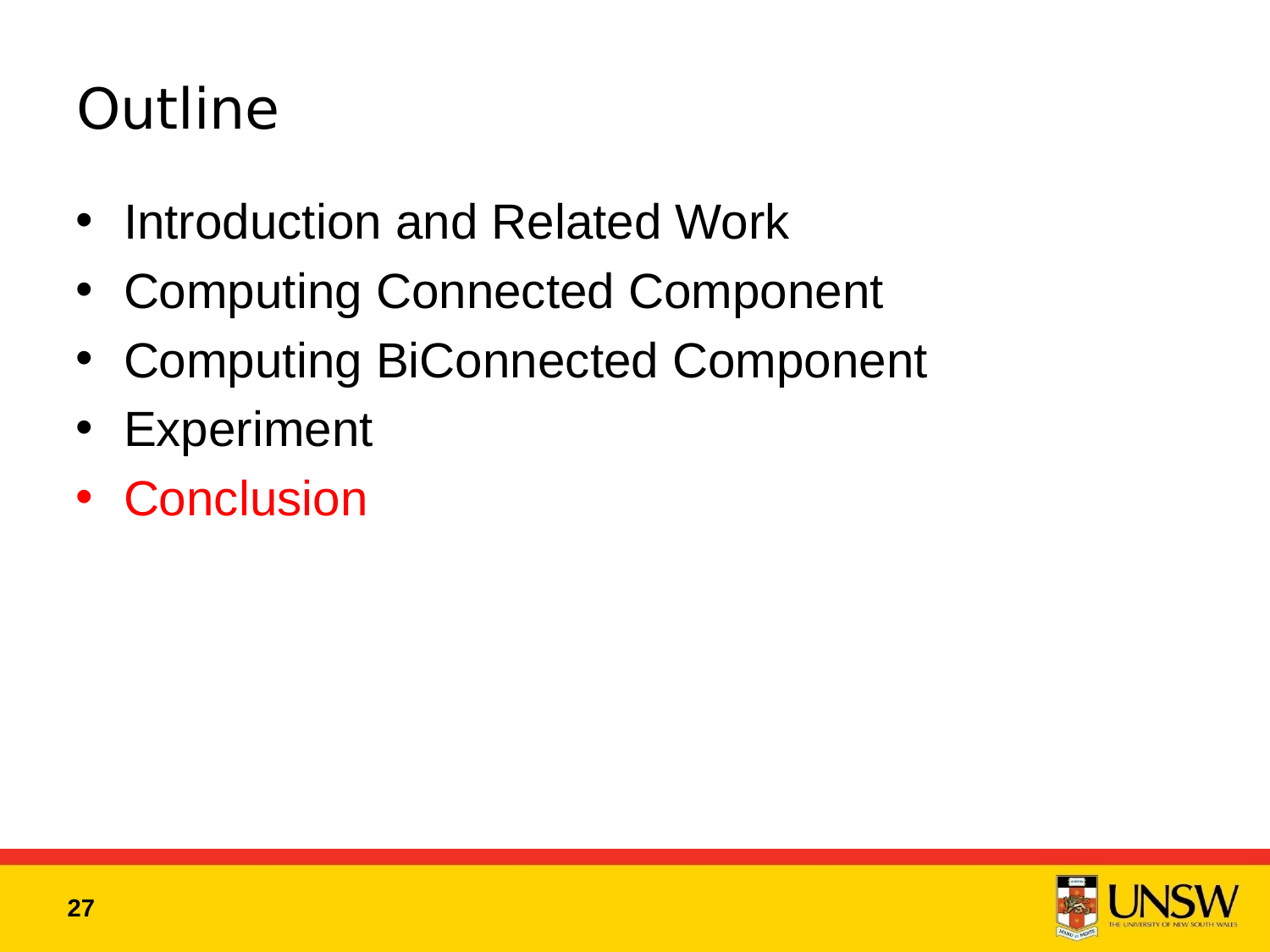

# Outline
Introduction and Related Work
Computing Connected Component
Computing BiConnected Component
Experiment
Conclusion